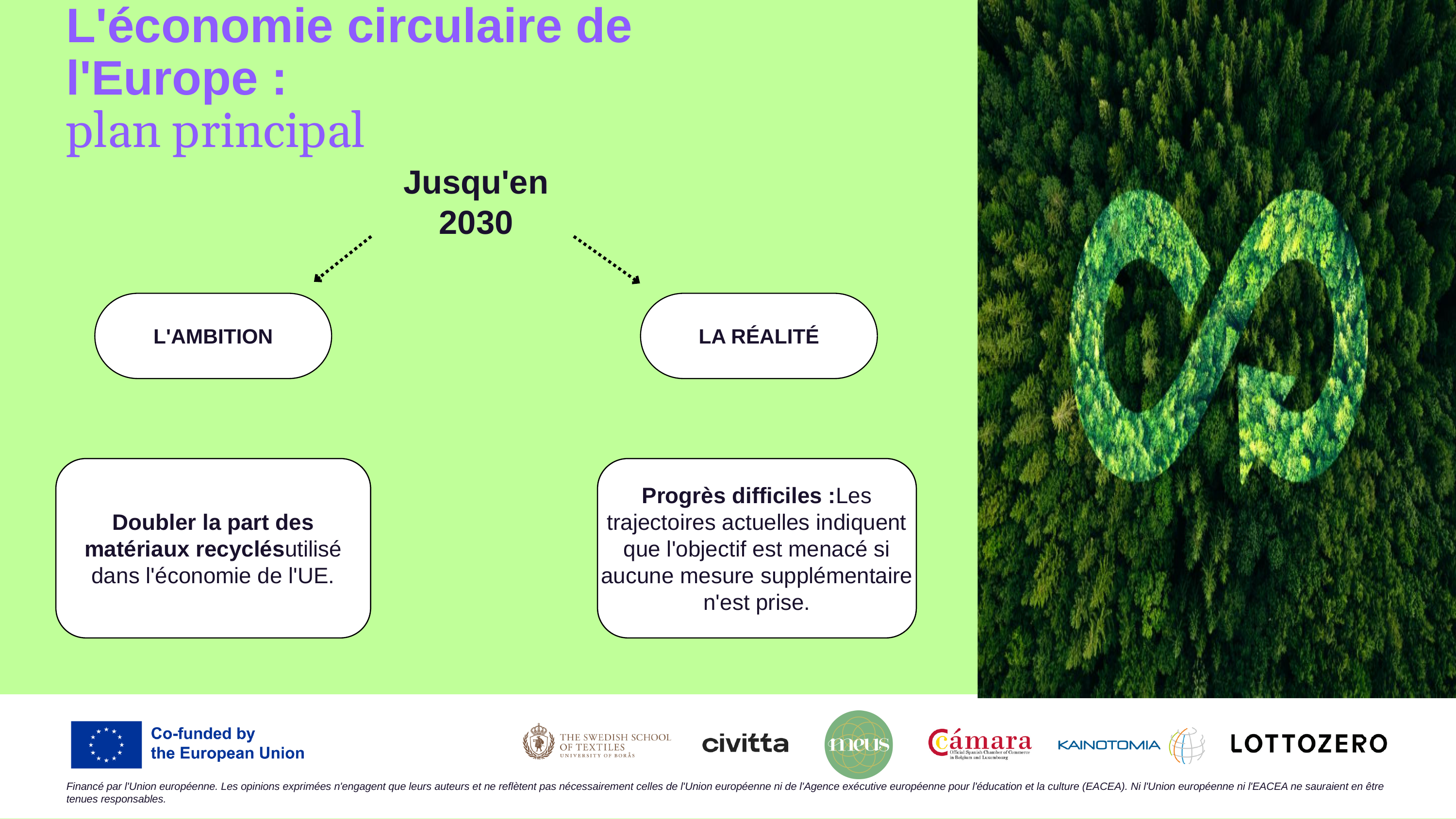

L'économie circulaire de l'Europe :
plan principal

Jusqu'en 2030

L'AMBITION

LA RÉALITÉ

Doubler la part des matériaux recyclésutilisé dans l'économie de l'UE.

Progrès difficiles :Les trajectoires actuelles indiquent que l'objectif est menacé si aucune mesure supplémentaire n'est prise.

Financé par l'Union européenne. Les opinions exprimées n'engagent que leurs auteurs et ne reflètent pas nécessairement celles de l'Union européenne ni de l'Agence exécutive européenne pour l'éducation et la culture (EACEA). Ni l'Union européenne ni l'EACEA ne sauraient en être tenues responsables.